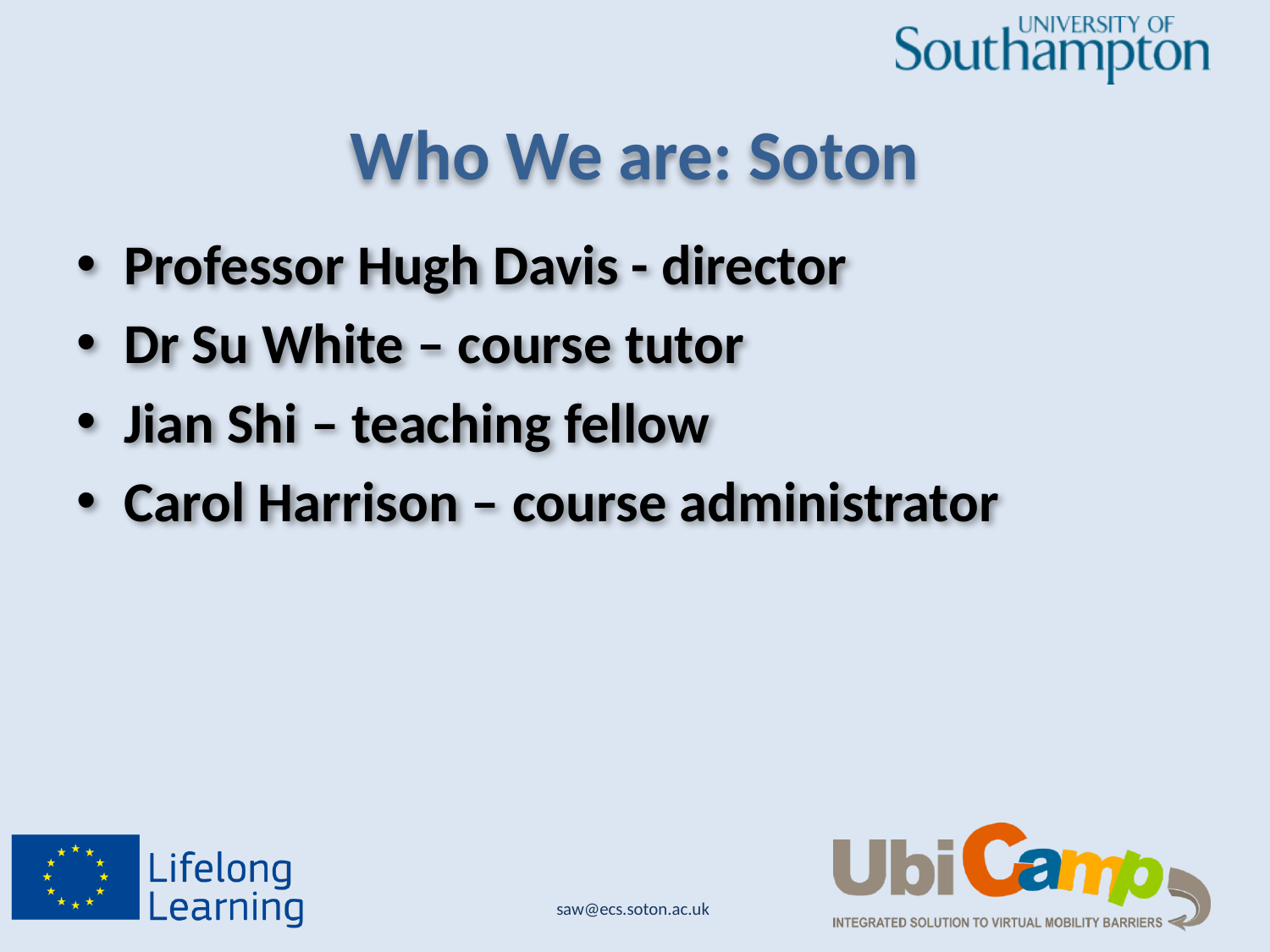

# Who We are: Soton
Professor Hugh Davis - director
Dr Su White – course tutor
Jian Shi – teaching fellow
Carol Harrison – course administrator
saw@ecs.soton.ac.uk